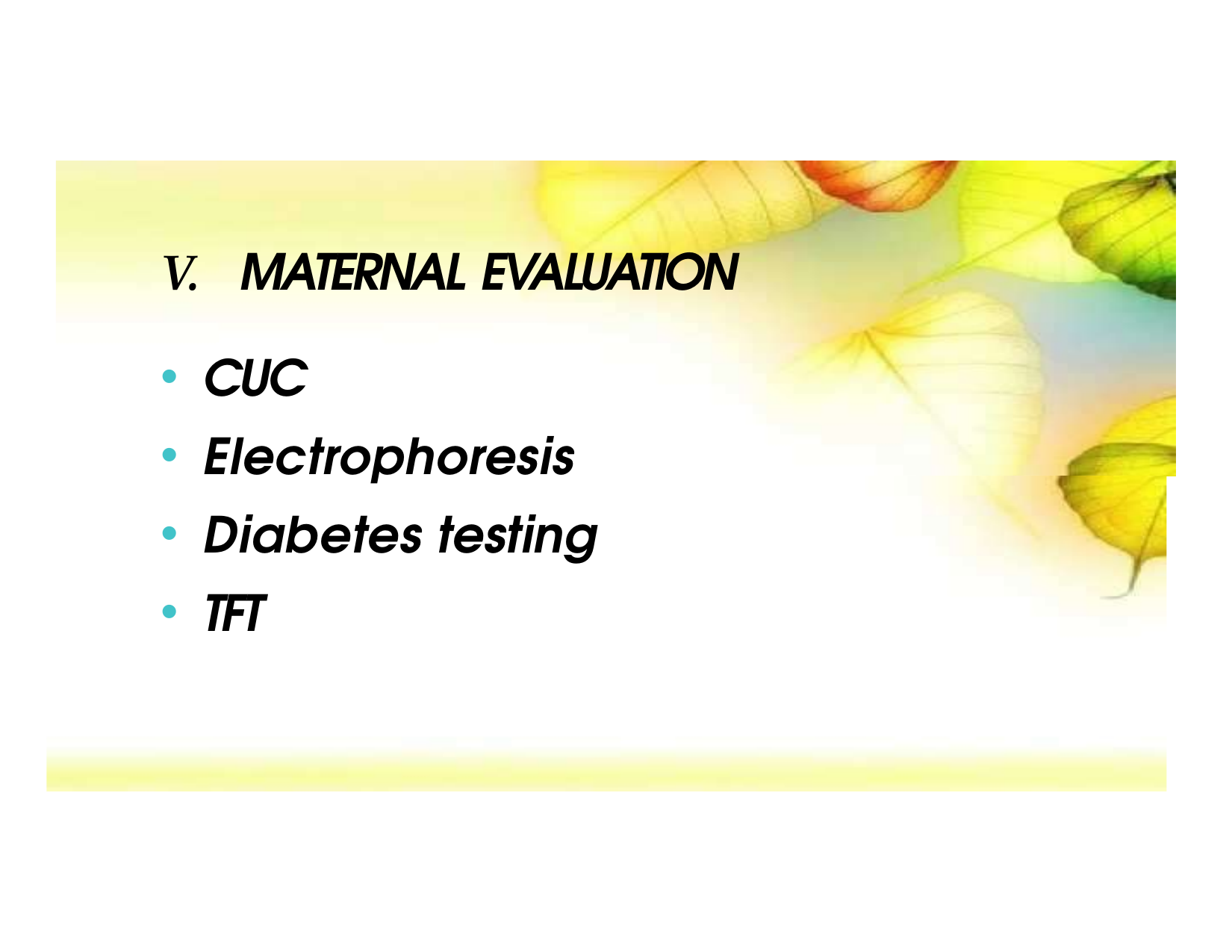

# V.    MATERNAL EVALUATION
CUC
Electrophoresis
Diabetes testing
TFT